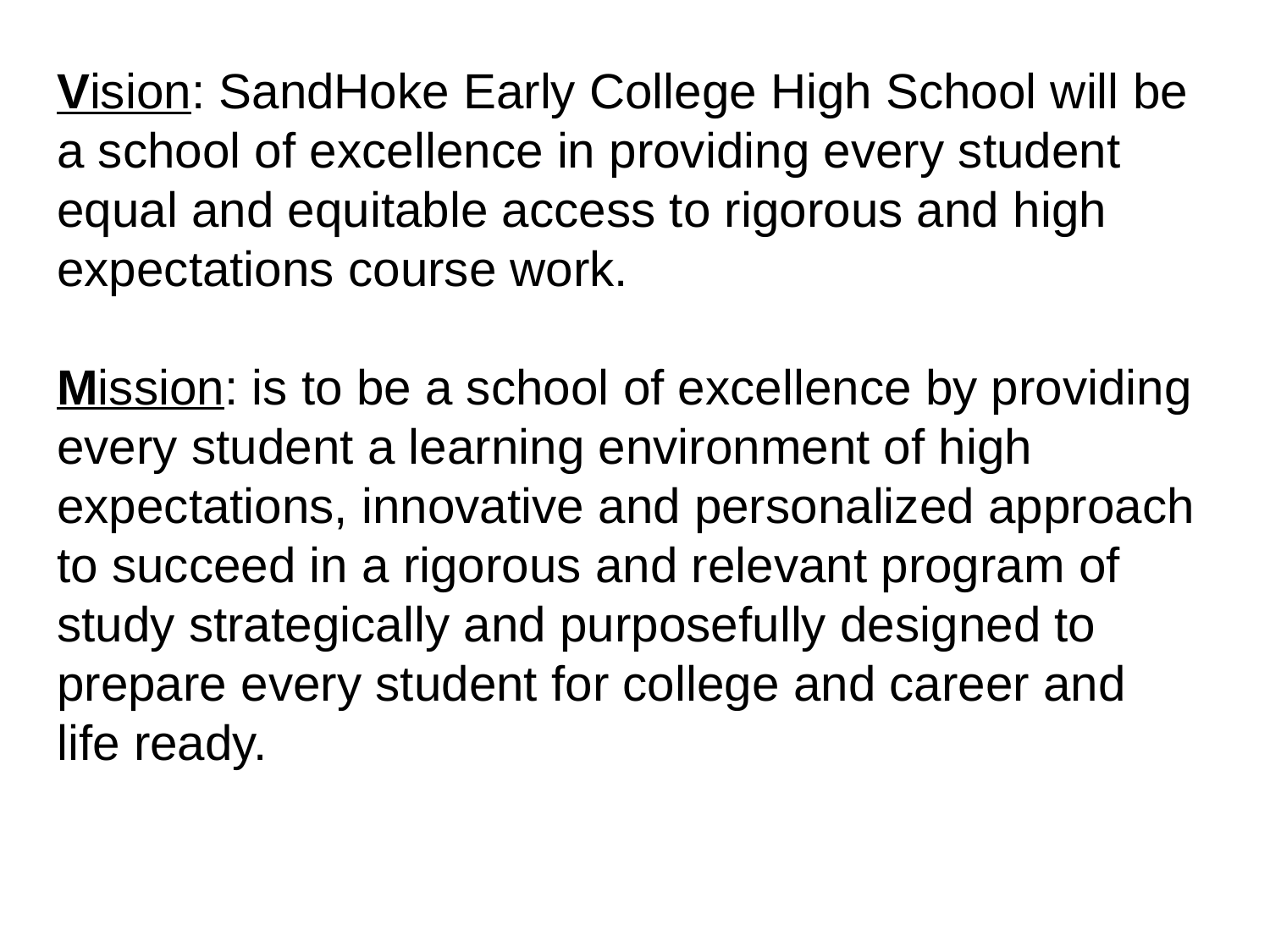

Vision: SandHoke Early College High School will be a school of excellence in providing every student  equal and equitable access to rigorous and high expectations course work.

Mission: is to be a school of excellence by providing every student a learning environment of high expectations, innovative and personalized approach to succeed in a rigorous and relevant program of study strategically and purposefully designed to prepare every student for college and career and life ready.